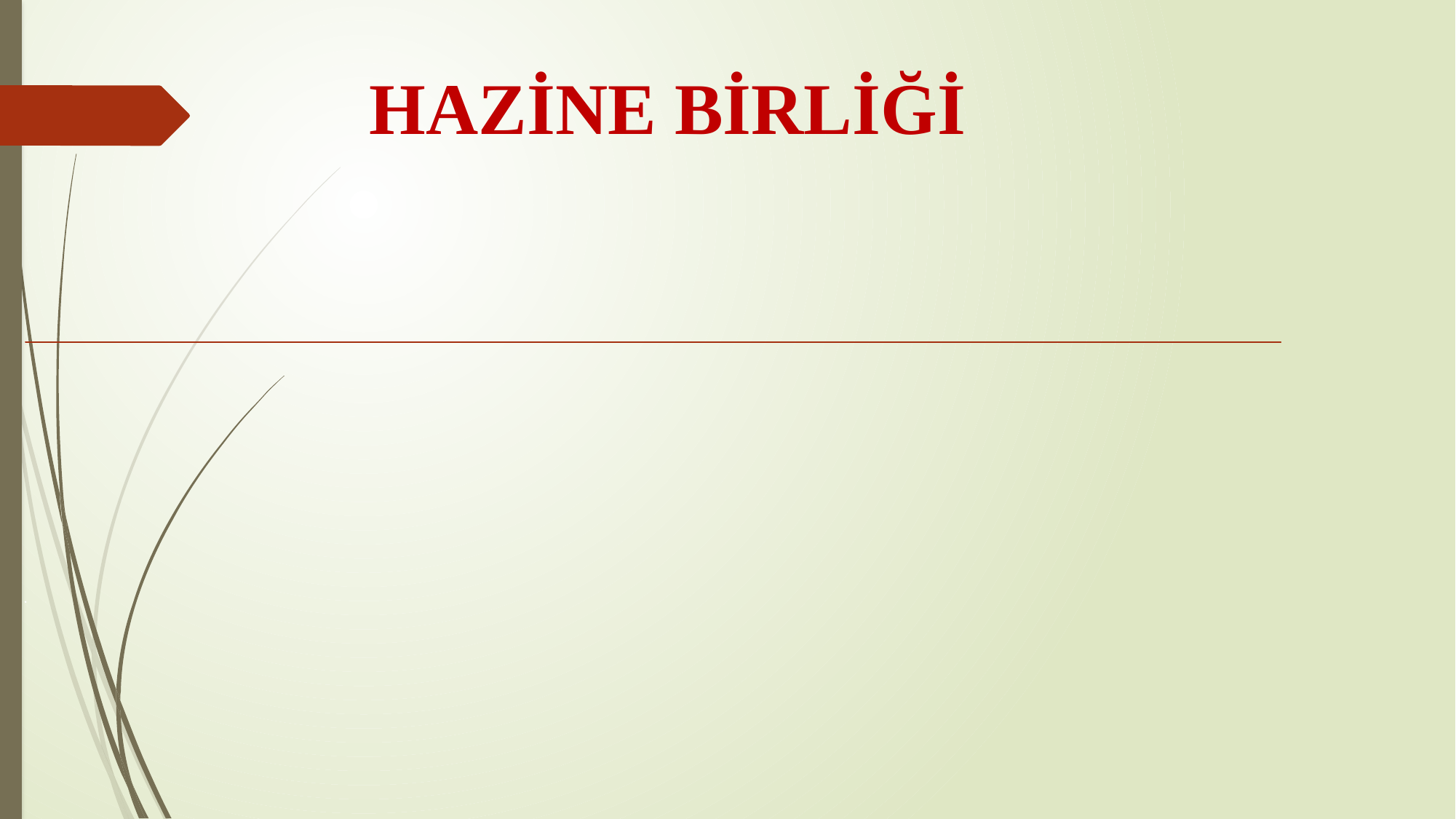

# HAZİNE BİRLİĞİ
Bu idareler özel vezne açamaz.